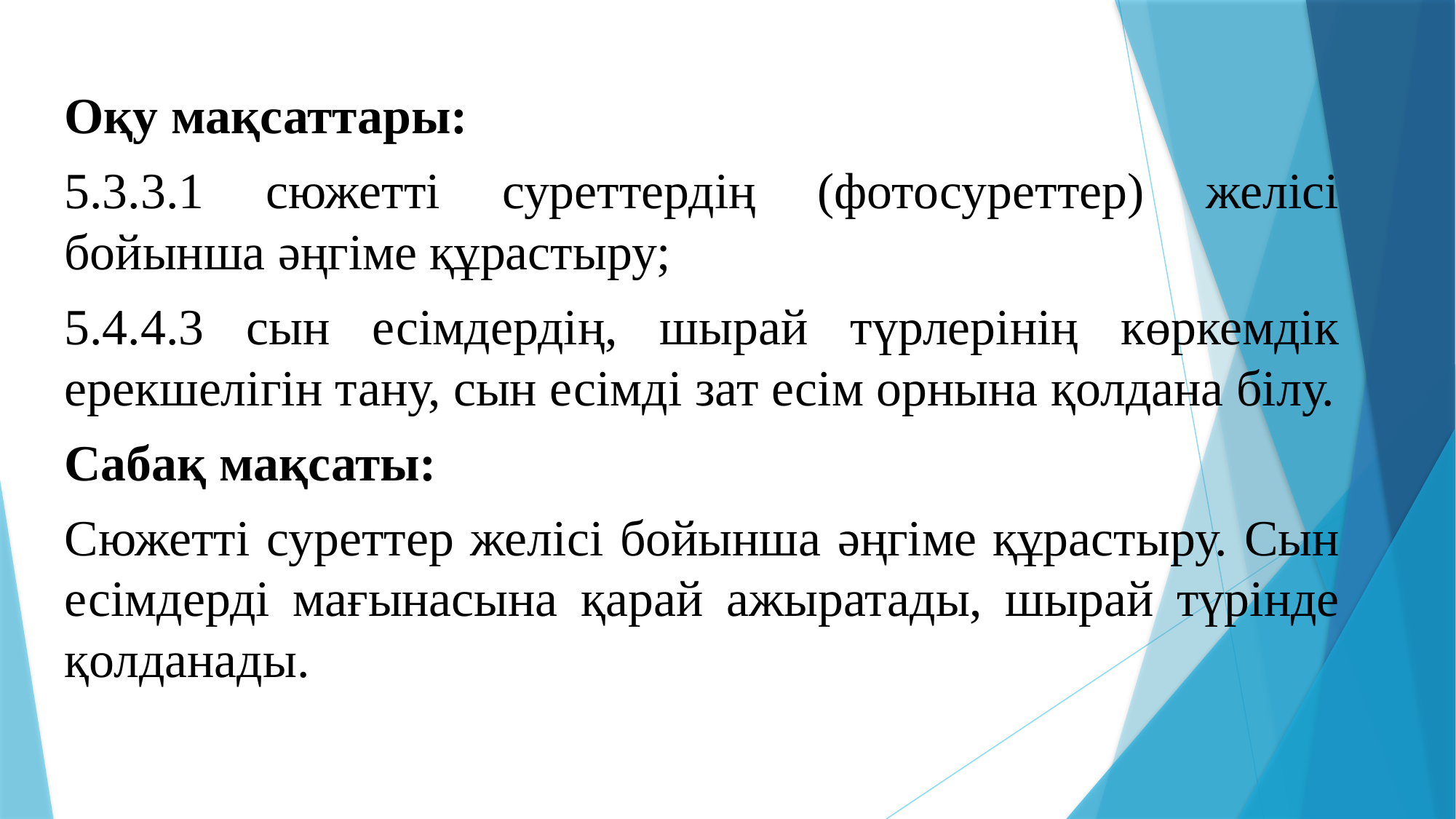

Оқу мақсаттары:
5.3.3.1 сюжетті суреттердің (фотосуреттер) желісі бойынша әңгіме құрастыру;
5.4.4.3 сын есімдердің, шырай түрлерінің көркемдік ерекшелігін тану, сын есімді зат есім орнына қолдана білу.
Сабақ мақсаты:
Сюжетті суреттер желісі бойынша әңгіме құрастыру. Сын есімдерді мағынасына қарай ажыратады, шырай түрінде қолданады.